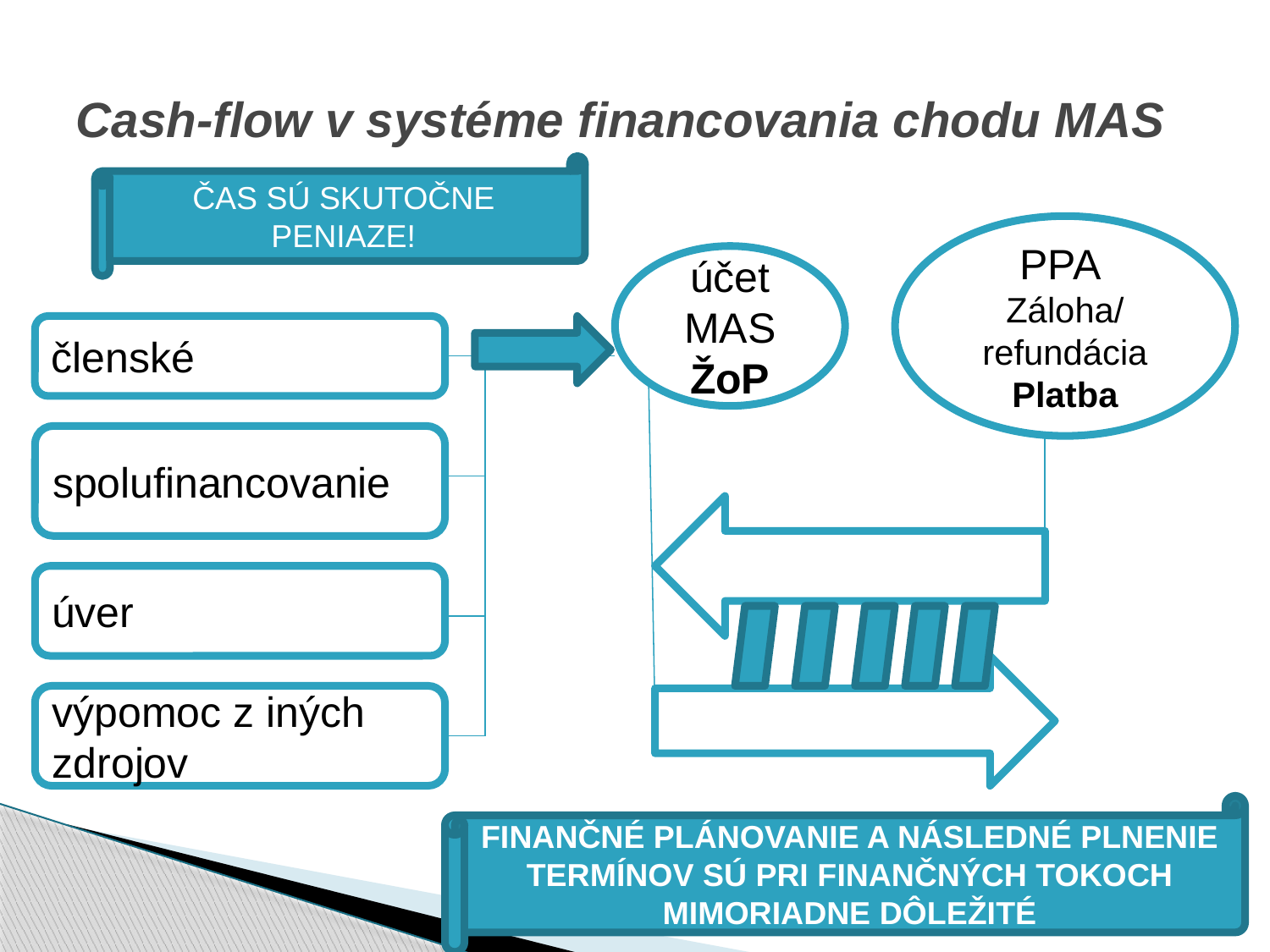

# Cash-flow v systéme financovania chodu MAS
ČAS SÚ SKUTOČNE PENIAZE!

PPA
Záloha/
refundácia
Platba
účet MAS
ŽoP
členské

spolufinancovanie

úver

výpomoc z iných zdrojov
FINANČNÉ PLÁNOVANIE A NÁSLEDNÉ PLNENIE TERMÍNOV SÚ PRI FINANČNÝCH TOKOCH MIMORIADNE DÔLEŽITÉ